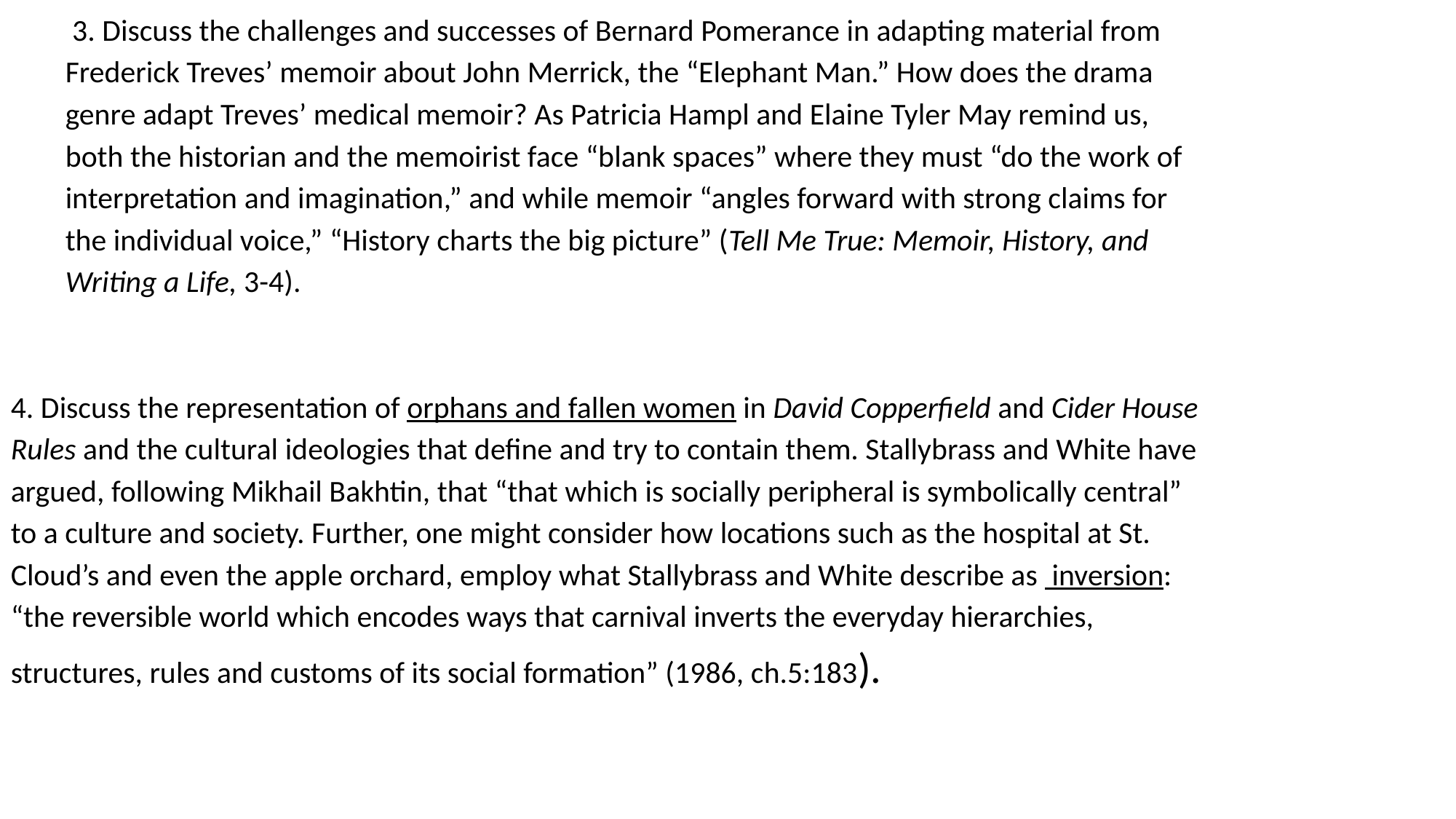

3. Discuss the challenges and successes of Bernard Pomerance in adapting material from Frederick Treves’ memoir about John Merrick, the “Elephant Man.” How does the drama genre adapt Treves’ medical memoir? As Patricia Hampl and Elaine Tyler May remind us, both the historian and the memoirist face “blank spaces” where they must “do the work of interpretation and imagination,” and while memoir “angles forward with strong claims for the individual voice,” “History charts the big picture” (Tell Me True: Memoir, History, and Writing a Life, 3-4).

4. Discuss the representation of orphans and fallen women in David Copperfield and Cider House Rules and the cultural ideologies that define and try to contain them. Stallybrass and White have argued, following Mikhail Bakhtin, that “that which is socially peripheral is symbolically central” to a culture and society. Further, one might consider how locations such as the hospital at St. Cloud’s and even the apple orchard, employ what Stallybrass and White describe as  inversion: “the reversible world which encodes ways that carnival inverts the everyday hierarchies, structures, rules and customs of its social formation” (1986, ch.5:183).